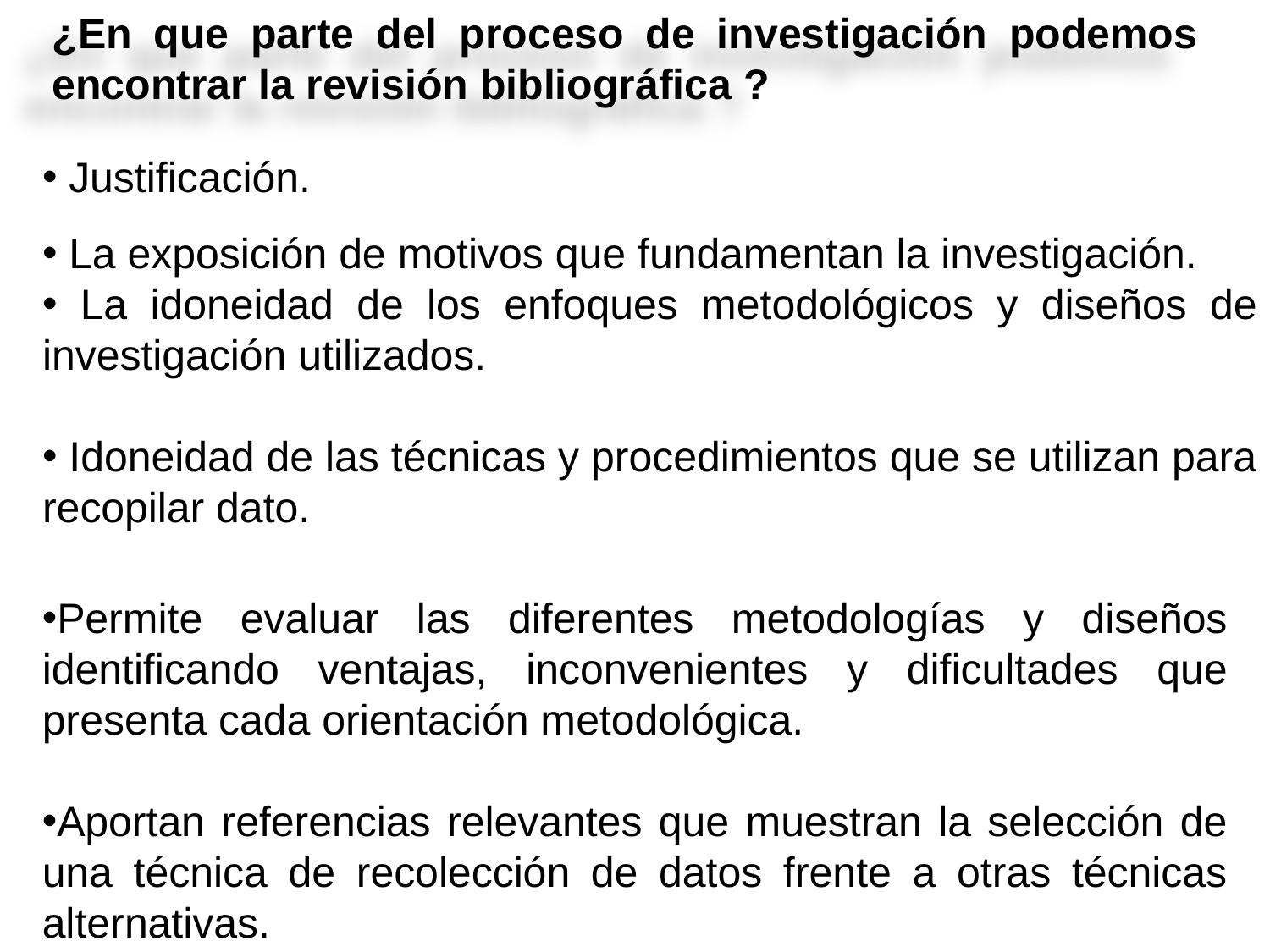

¿En que parte del proceso de investigación podemos encontrar la revisión bibliográfica ?
 Justificación.
 La exposición de motivos que fundamentan la investigación.
 La idoneidad de los enfoques metodológicos y diseños de investigación utilizados.

 Idoneidad de las técnicas y procedimientos que se utilizan para recopilar dato.
Permite evaluar las diferentes metodologías y diseños identificando ventajas, inconvenientes y dificultades que presenta cada orientación metodológica.

Aportan referencias relevantes que muestran la selección de una técnica de recolección de datos frente a otras técnicas alternativas.